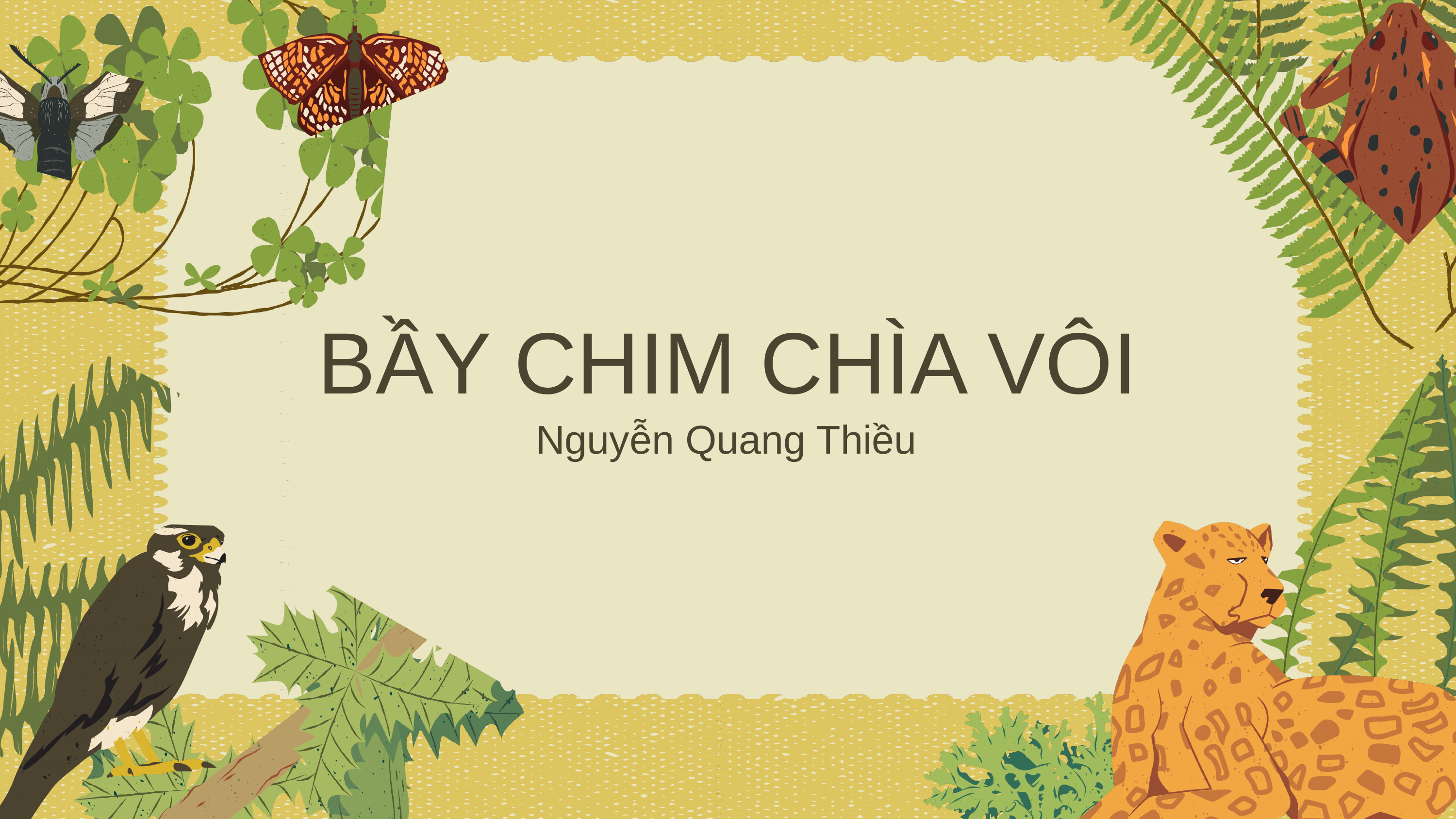

BẦY CHIM CHÌA VÔI

Nguyễn Quang Thiều